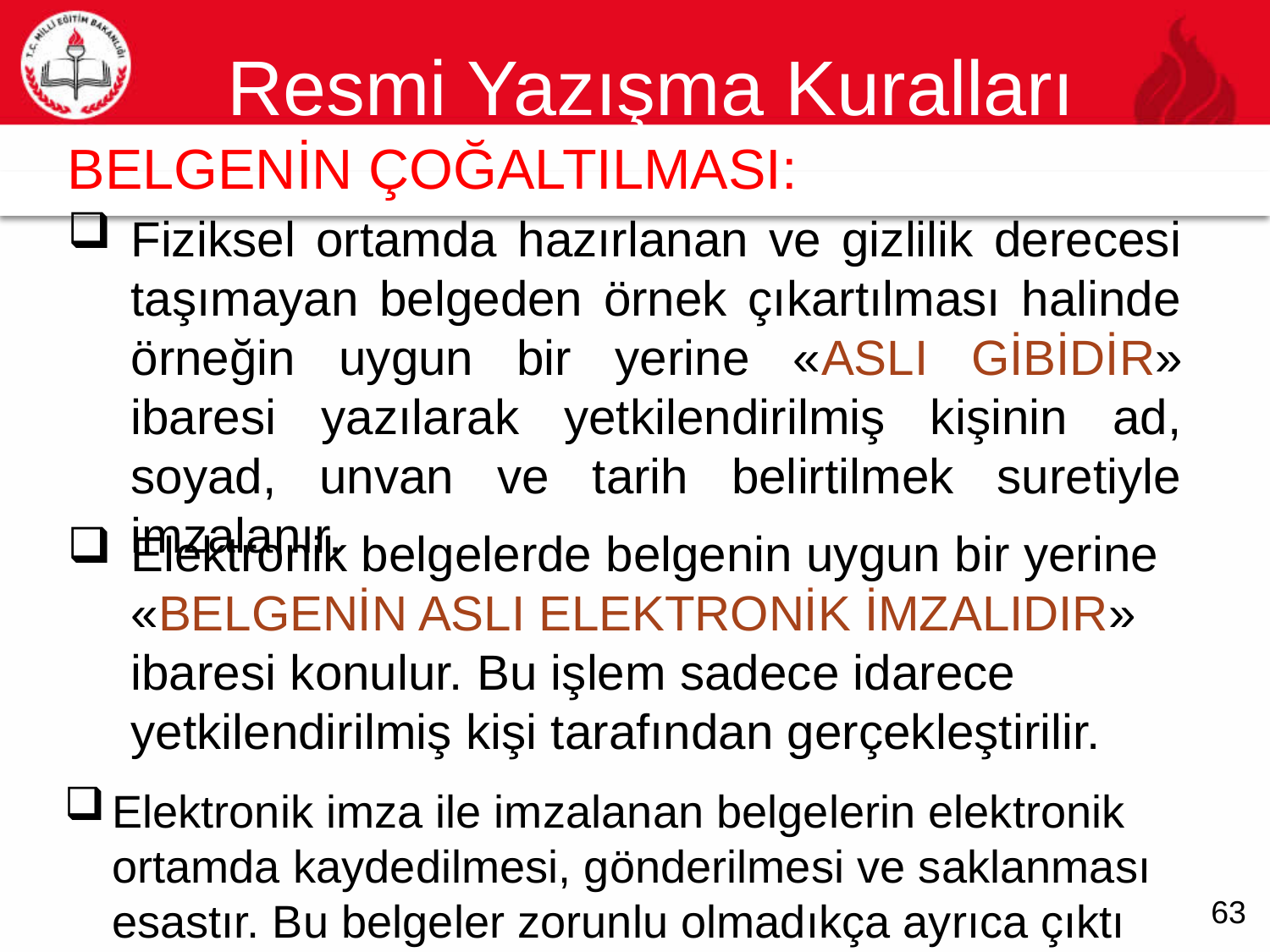

# Resmi Yazışma Kuralları
BELGENİN ÇOĞALTILMASI:
63
Fiziksel ortamda hazırlanan ve gizlilik derecesi taşımayan belgeden örnek çıkartılması halinde örneğin uygun bir yerine «ASLI GİBİDİR» ibaresi yazılarak yetkilendirilmiş kişinin ad, soyad, unvan ve tarih belirtilmek suretiyle imzalanır.
Elektronik belgelerde belgenin uygun bir yerine «BELGENİN ASLI ELEKTRONİK İMZALIDIR» ibaresi konulur. Bu işlem sadece idarece yetkilendirilmiş kişi tarafından gerçekleştirilir.
Elektronik imza ile imzalanan belgelerin elektronik ortamda kaydedilmesi, gönderilmesi ve saklanması esastır. Bu belgeler zorunlu olmadıkça ayrıca çıktı alınarak imzalanmaz.
63